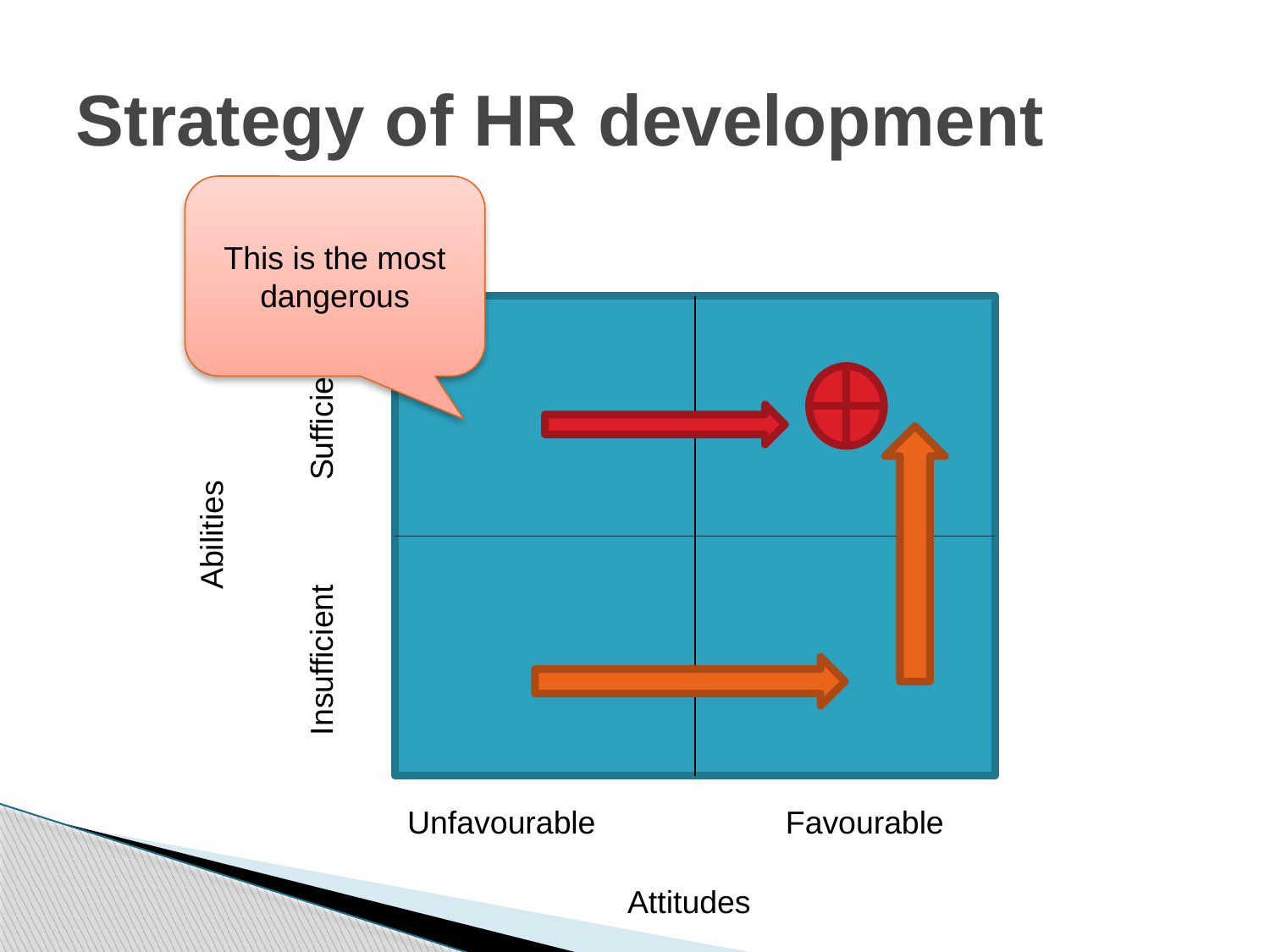

# Strategy of HR development
This is the most dangerous

Sufficient

Abilities
Insufficient

Unfavourable
Favourable
Attitudes